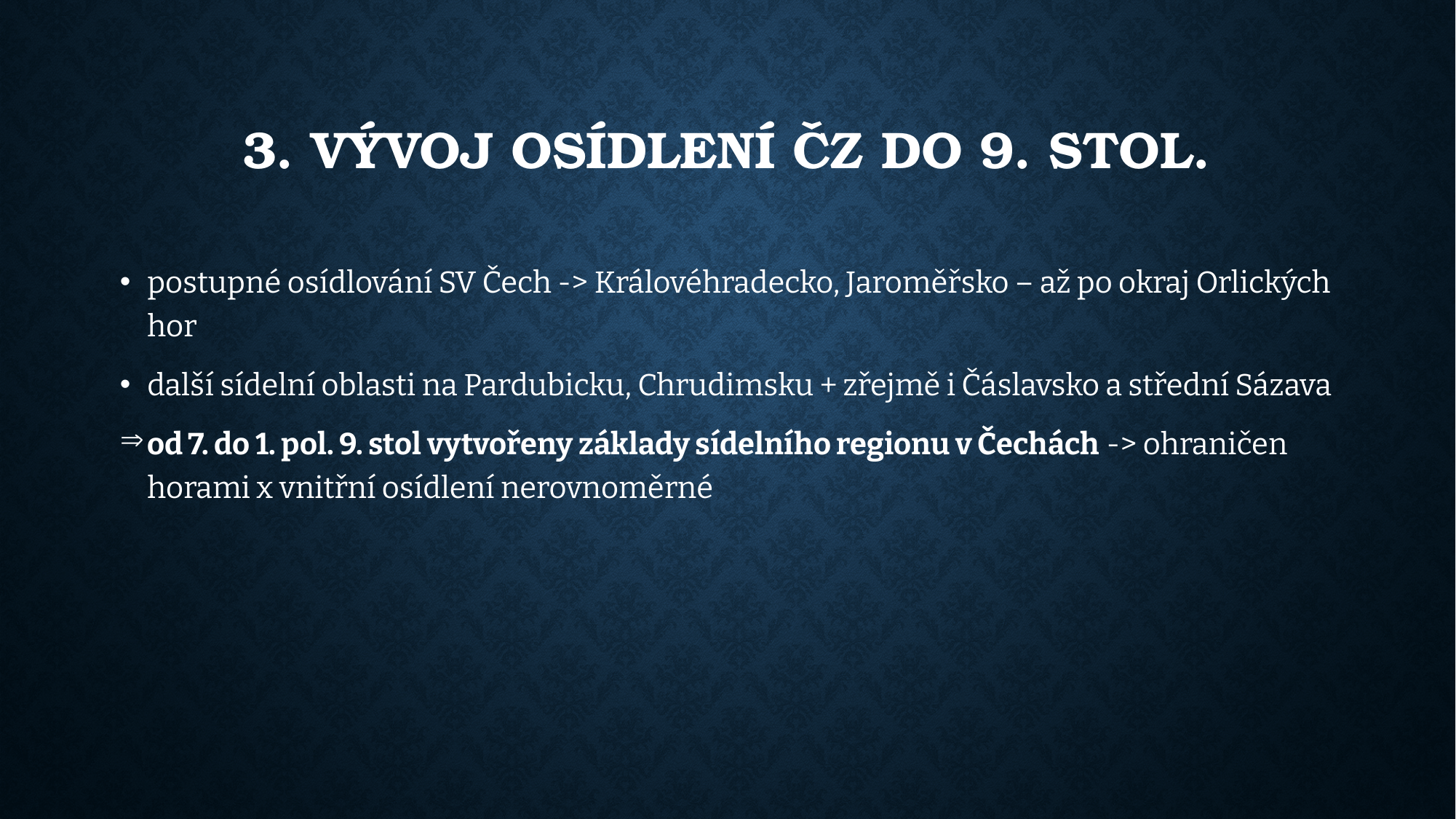

# 3. vývoj Osídlení ČZ do 9. stol.
postupné osídlování SV Čech -> Královéhradecko, Jaroměřsko – až po okraj Orlických hor
další sídelní oblasti na Pardubicku, Chrudimsku + zřejmě i Čáslavsko a střední Sázava
od 7. do 1. pol. 9. stol vytvořeny základy sídelního regionu v Čechách -> ohraničen horami x vnitřní osídlení nerovnoměrné